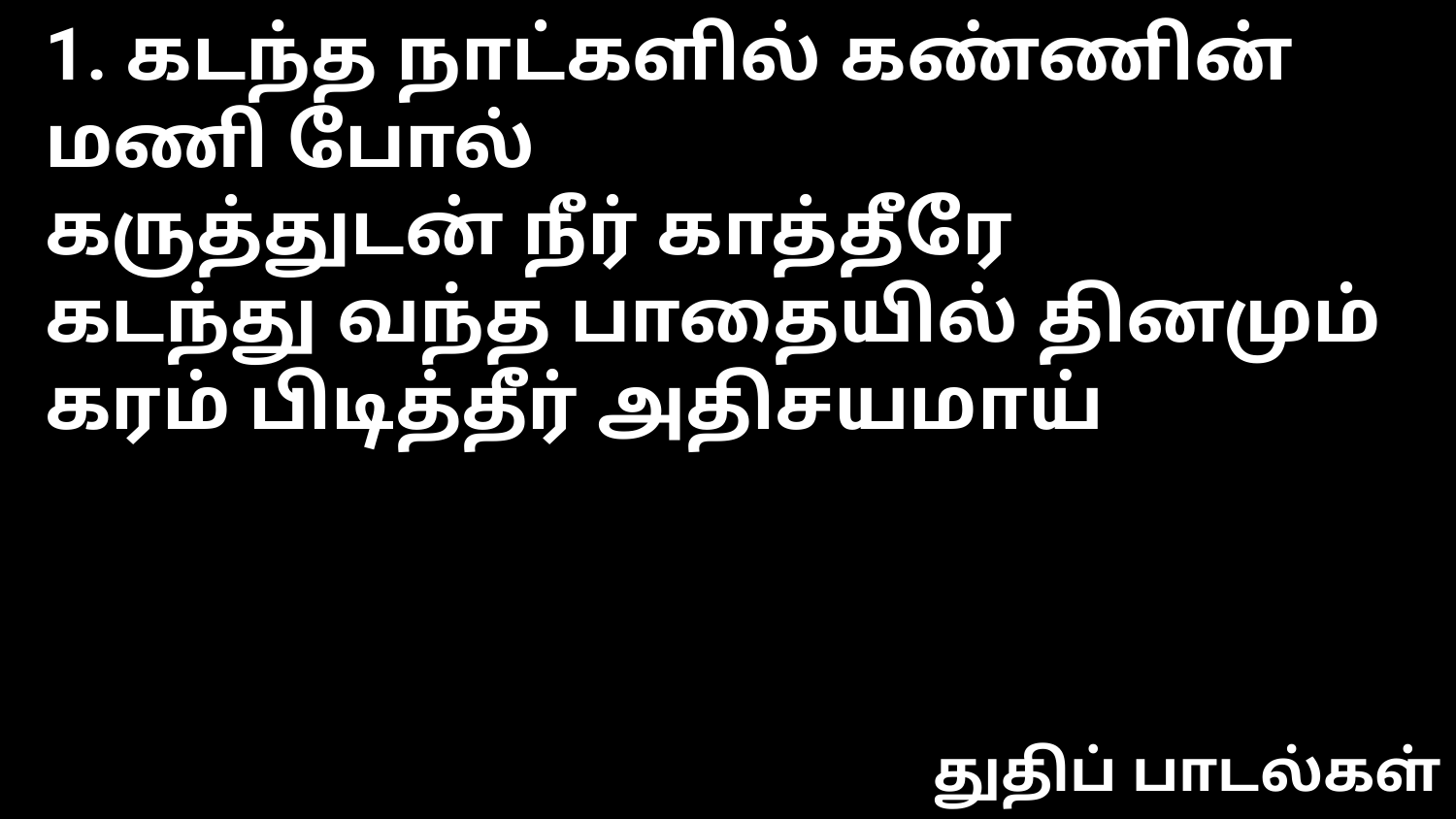

1. கடந்த நாட்களில் கண்ணின் மணி போல்
கருத்துடன் நீர் காத்தீரே
கடந்து வந்த பாதையில் தினமும்
கரம் பிடித்தீர் அதிசயமாய்

துதிப் பாடல்கள்